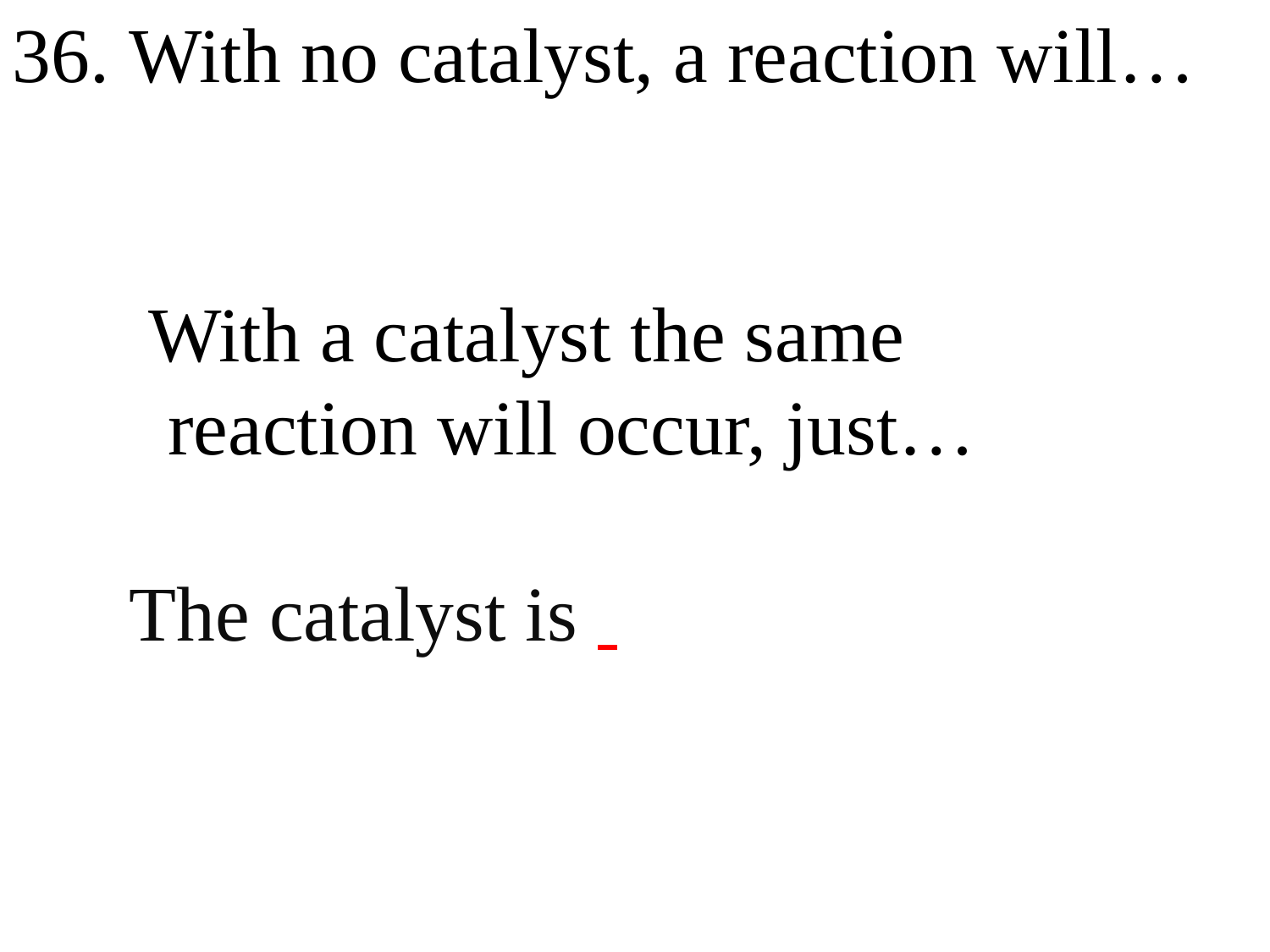

36. With no catalyst, a reaction will…
       With a catalyst the same
        reaction will occur, just…

      The catalyst is